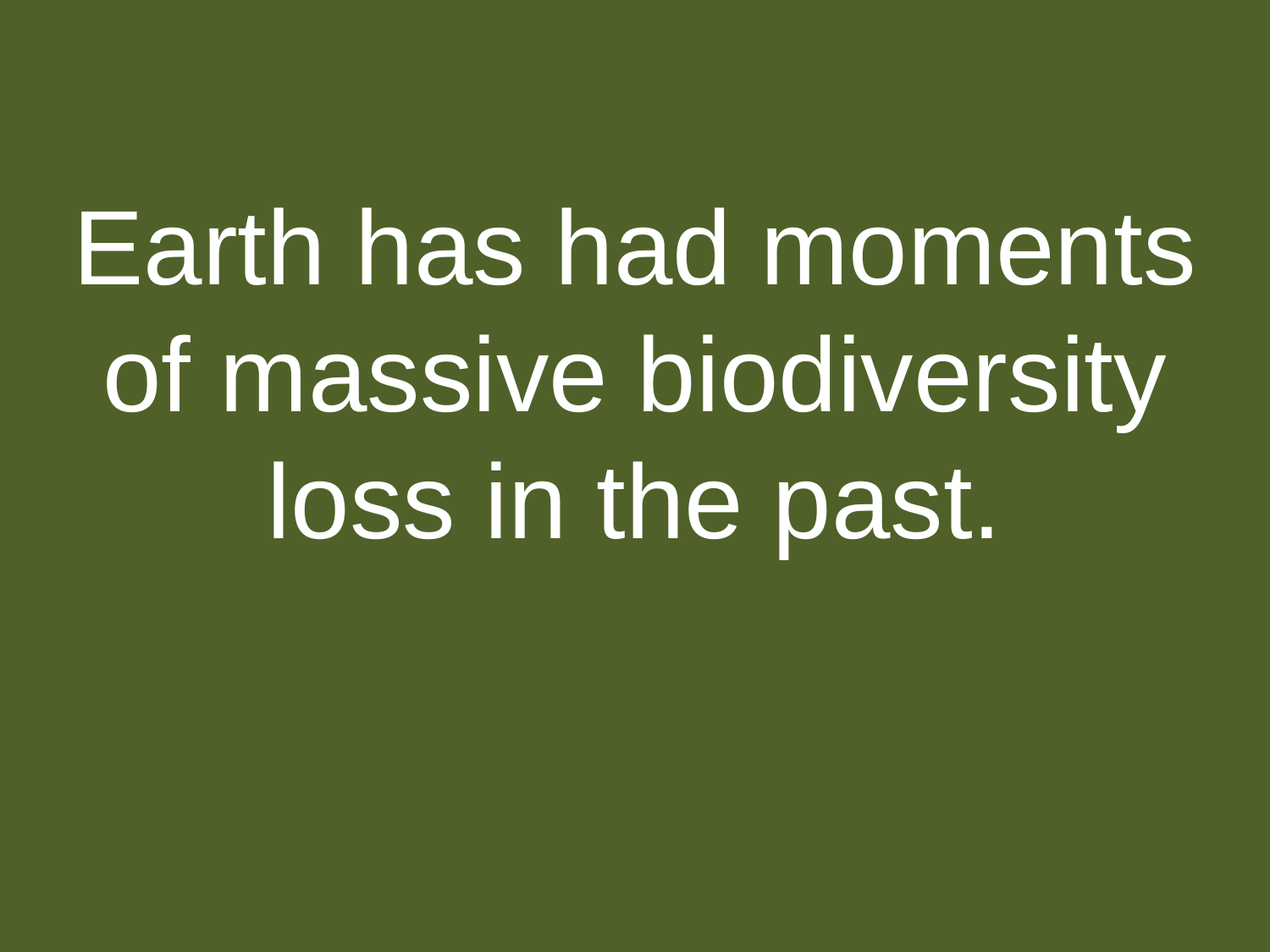

Earth has had moments of massive biodiversity loss in the past.